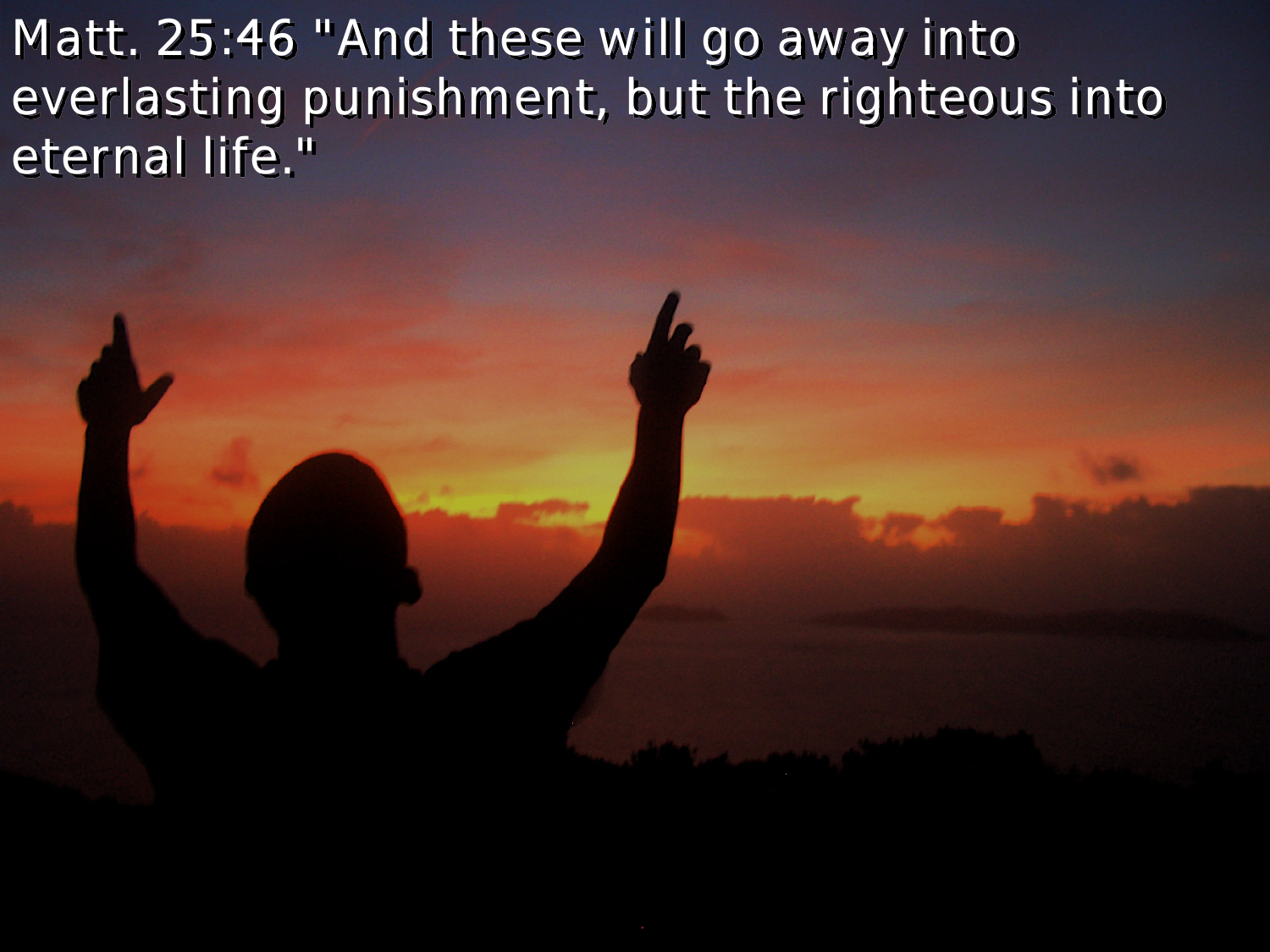

Matt. 25:46 "And these will go away into everlasting punishment, but the righteous into eternal life."